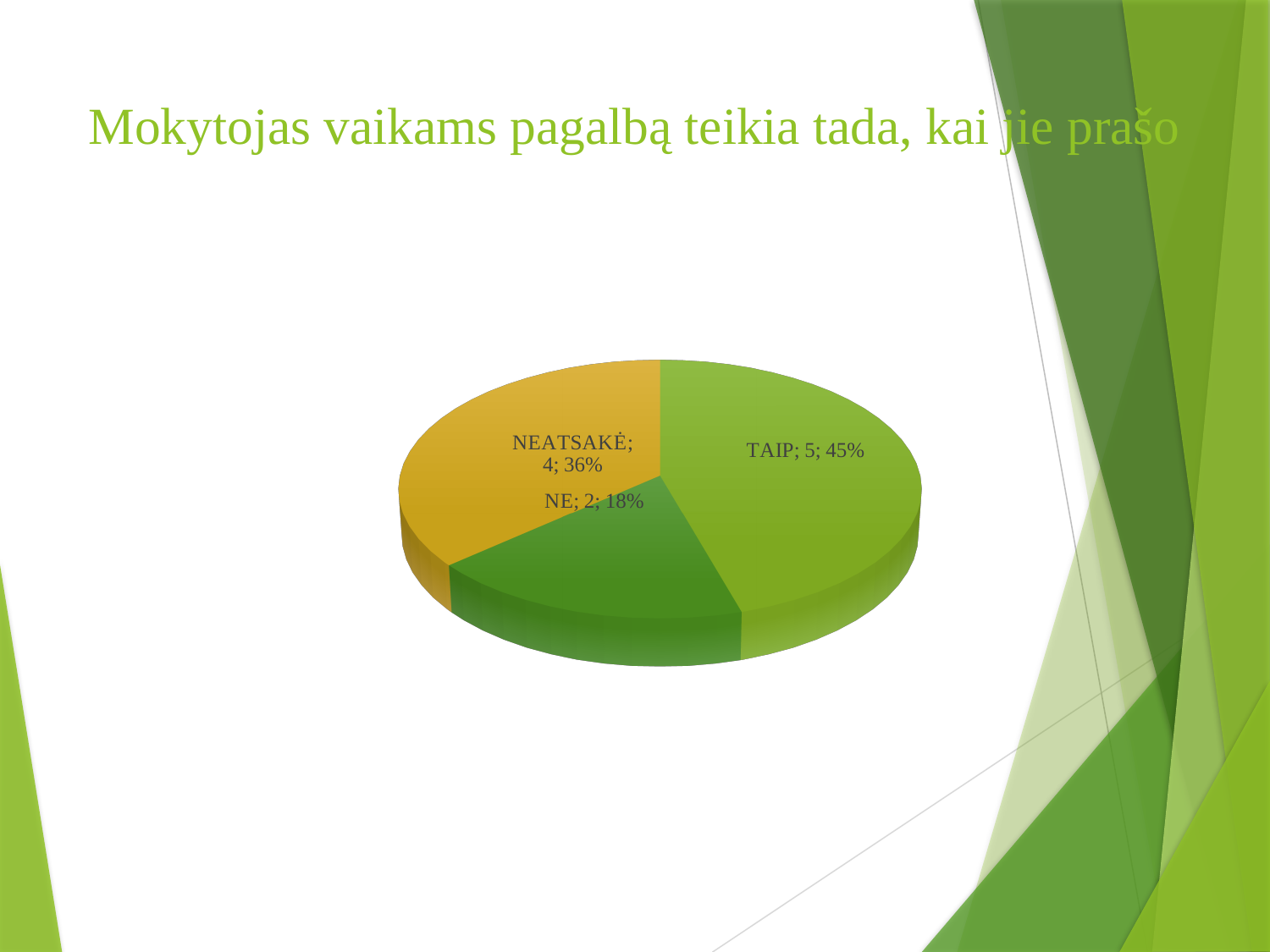

# Mokytojas vaikams pagalbą teikia tada, kai jie prašo

[unsupported chart]